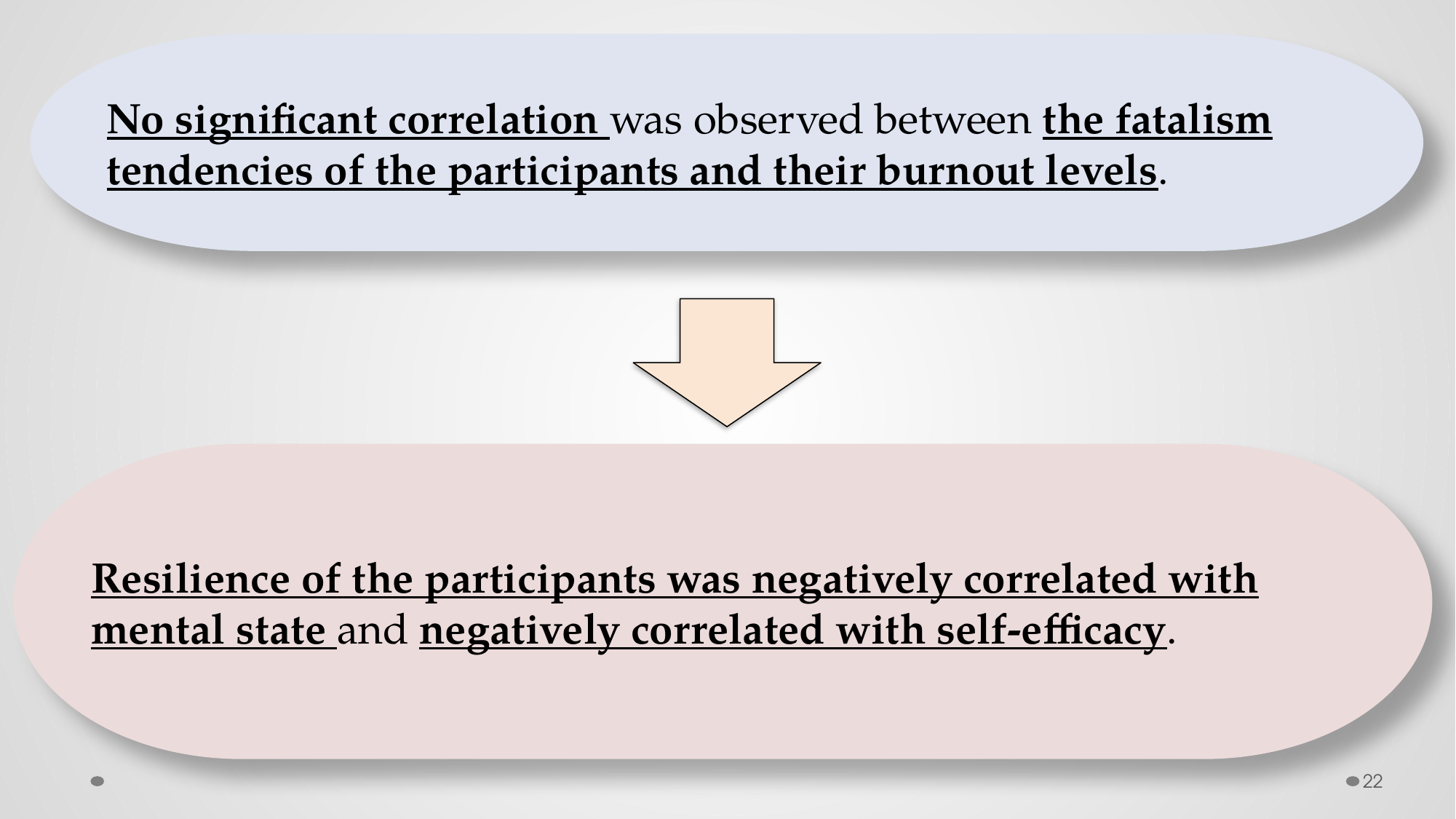

No significant correlation was observed between the fatalism tendencies of the participants and their burnout levels.

Resilience of the participants was negatively correlated with mental state and negatively correlated with self-efficacy.
22